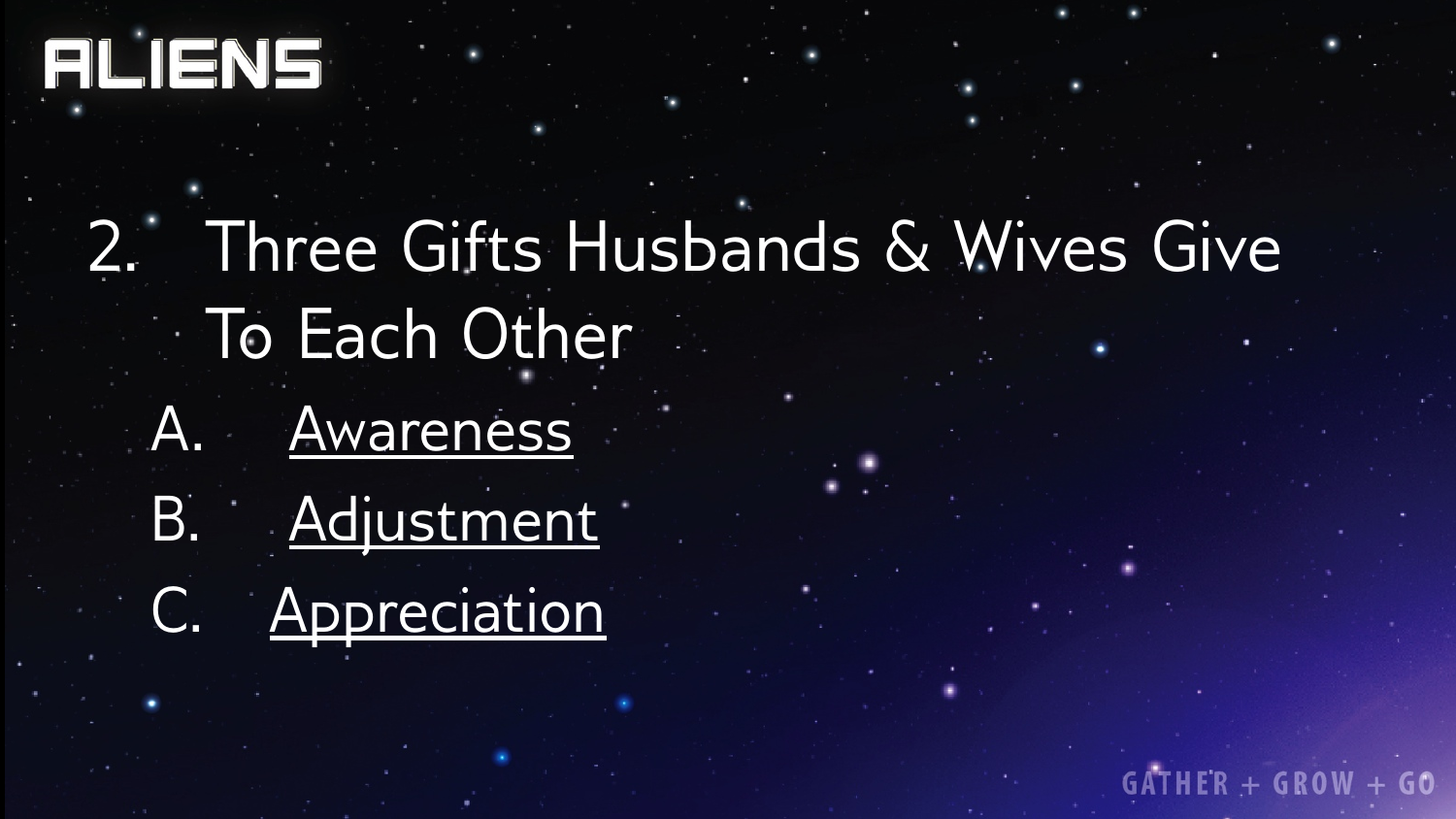

#
Three Gifts Husbands & Wives Give To Each Other
 Awareness
 Adjustment
Appreciation